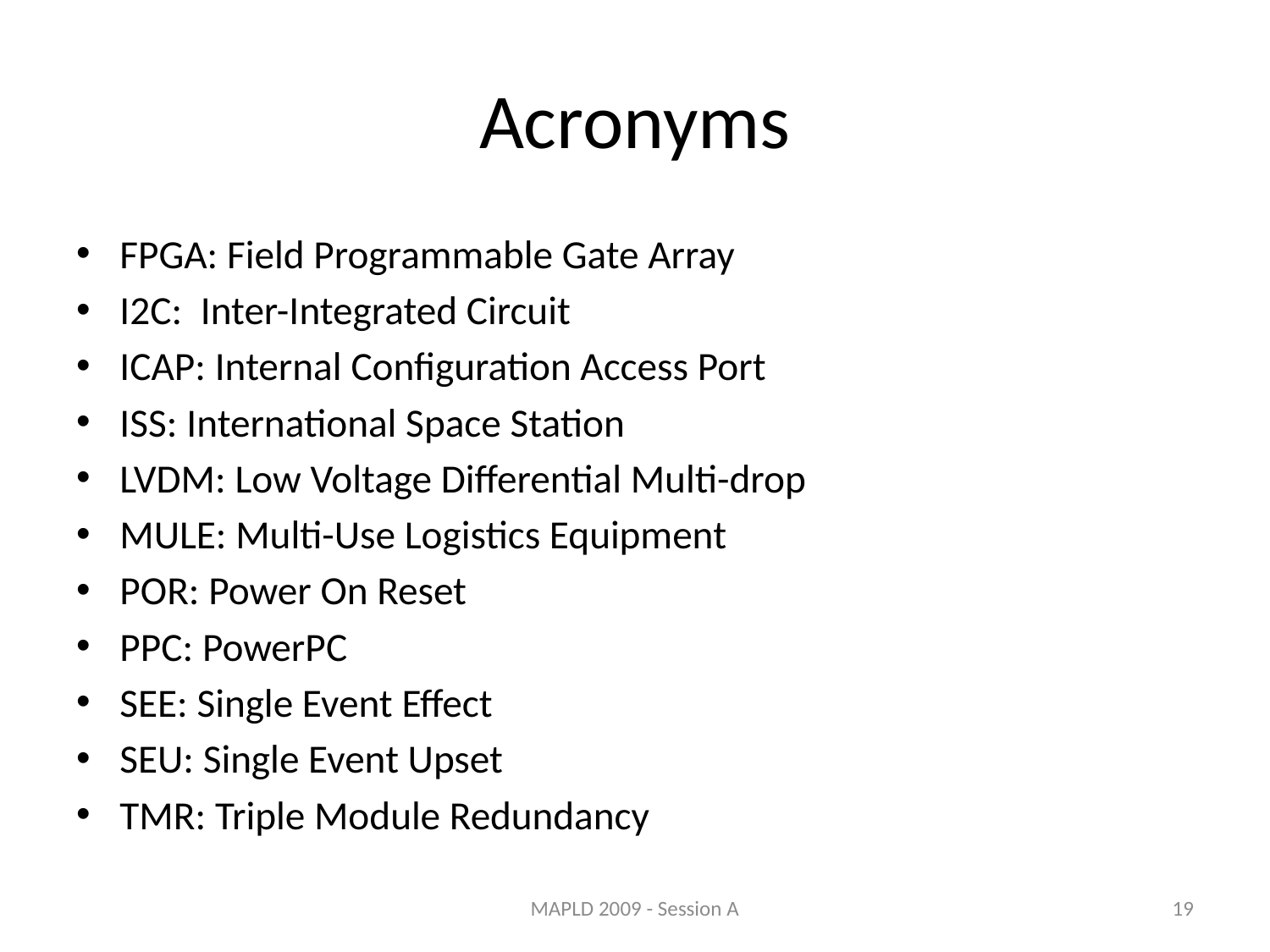

# Acronyms
FPGA: Field Programmable Gate Array
I2C:  Inter-Integrated Circuit
ICAP: Internal Configuration Access Port
ISS: International Space Station
LVDM: Low Voltage Differential Multi-drop
MULE: Multi-Use Logistics Equipment
POR: Power On Reset
PPC: PowerPC
SEE: Single Event Effect
SEU: Single Event Upset
TMR: Triple Module Redundancy
MAPLD 2009 - Session A
19